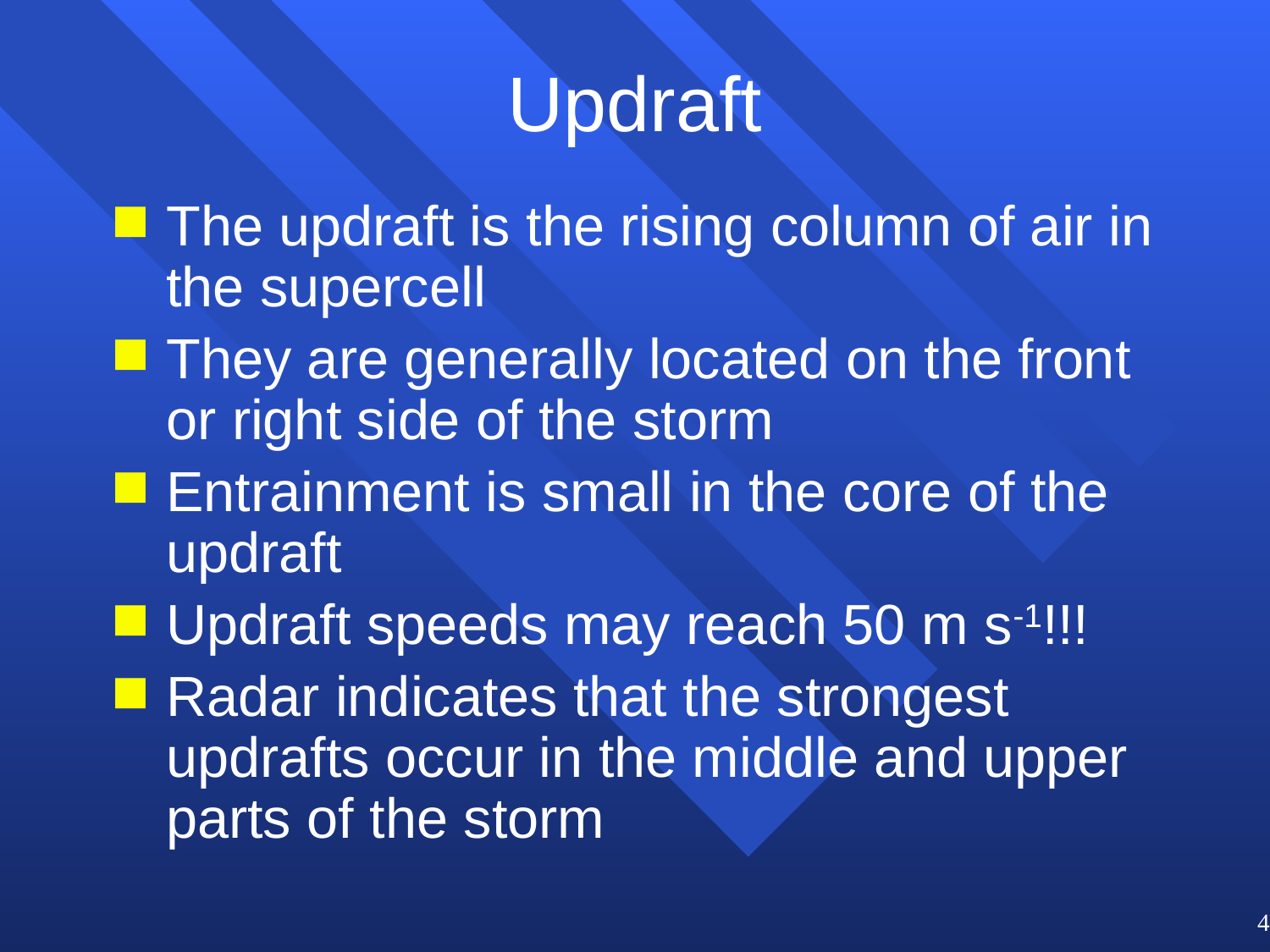

# Updraft
The updraft is the rising column of air in the supercell
They are generally located on the front or right side of the storm
Entrainment is small in the core of the updraft
Updraft speeds may reach 50 m s-1!!!
Radar indicates that the strongest updrafts occur in the middle and upper parts of the storm